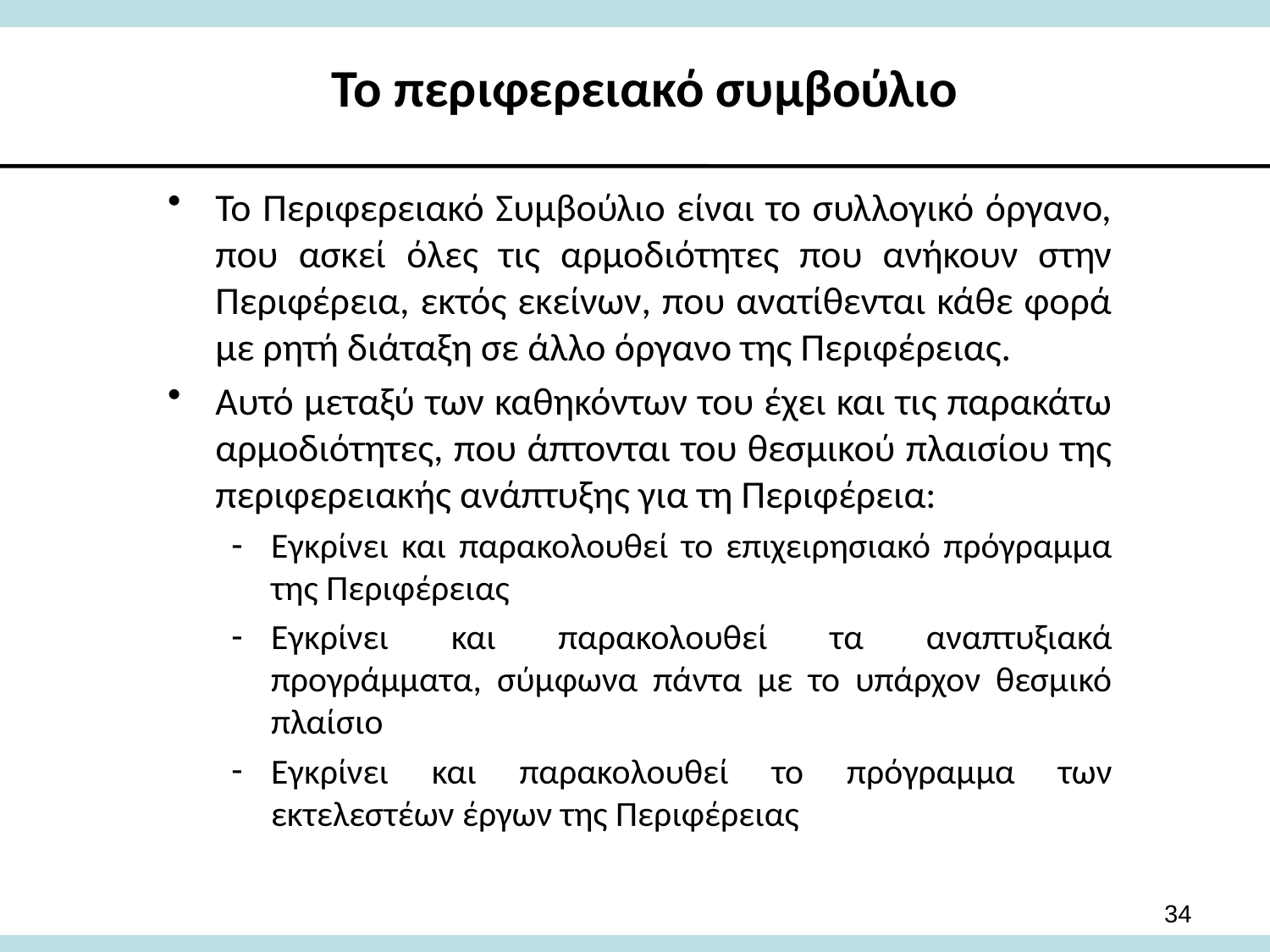

# Το περιφερειακό συμβούλιο
Το Περιφερειακό Συμβούλιο είναι το συλλογικό όργανο, που ασκεί όλες τις αρμοδιότητες που ανήκουν στην Περιφέρεια, εκτός εκείνων, που ανατίθενται κάθε φορά με ρητή διάταξη σε άλλο όργανο της Περιφέρειας.
Αυτό μεταξύ των καθηκόντων του έχει και τις παρακάτω αρμοδιότητες, που άπτονται του θεσμικού πλαισίου της περιφερειακής ανάπτυξης για τη Περιφέρεια:
Εγκρίνει και παρακολουθεί το επιχειρησιακό πρόγραμμα της Περιφέρειας
Εγκρίνει και παρακολουθεί τα αναπτυξιακά προγράμματα, σύμφωνα πάντα με το υπάρχον θεσμικό πλαίσιο
Εγκρίνει και παρακολουθεί το πρόγραμμα των εκτελεστέων έργων της Περιφέρειας

34